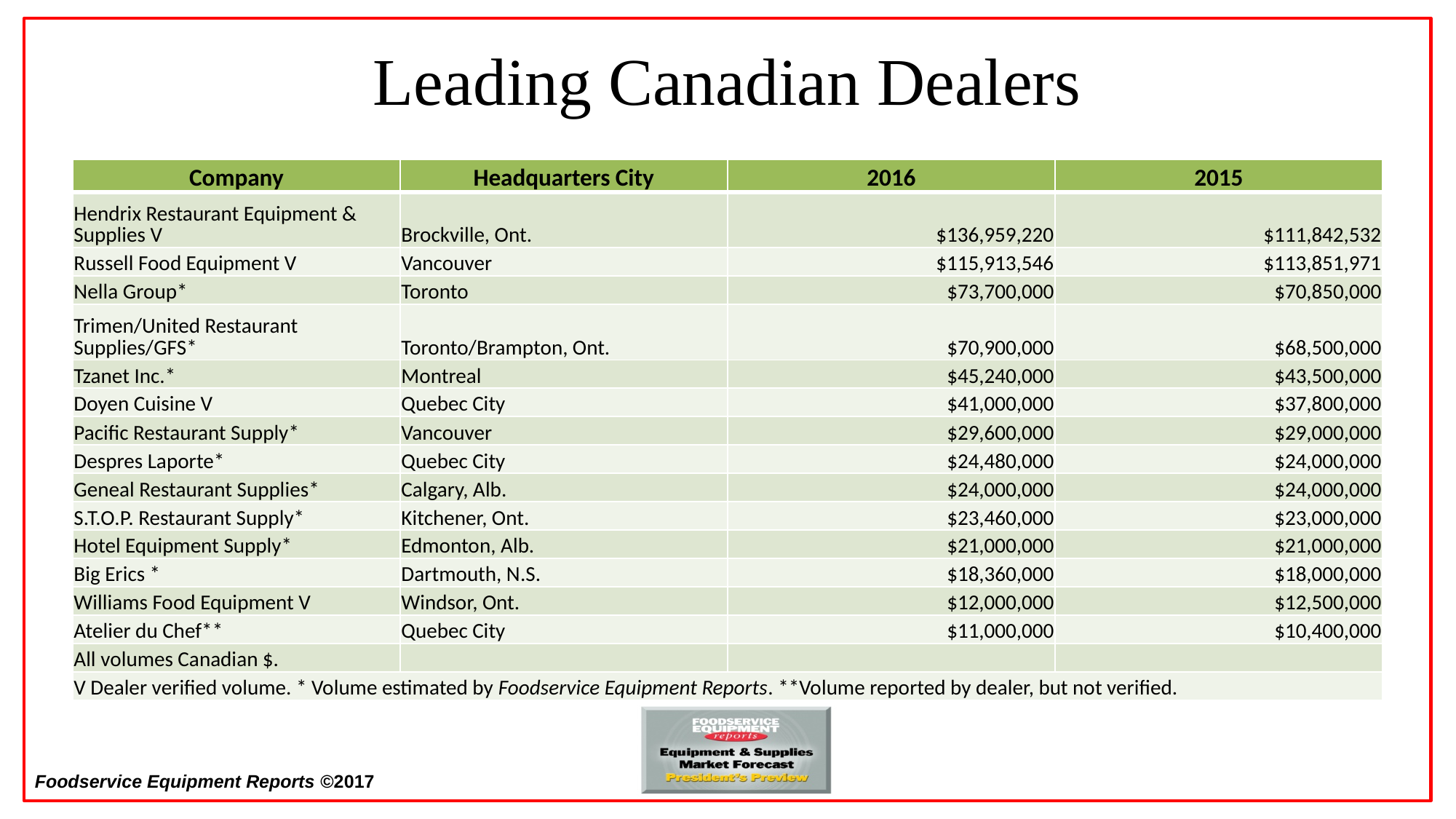

# Leading Canadian Dealers
| Company | Headquarters City | 2016 | 2015 |
| --- | --- | --- | --- |
| Hendrix Restaurant Equipment & Supplies V | Brockville, Ont. | $136,959,220 | $111,842,532 |
| Russell Food Equipment V | Vancouver | $115,913,546 | $113,851,971 |
| Nella Group\* | Toronto | $73,700,000 | $70,850,000 |
| Trimen/United Restaurant Supplies/GFS\* | Toronto/Brampton, Ont. | $70,900,000 | $68,500,000 |
| Tzanet Inc.\* | Montreal | $45,240,000 | $43,500,000 |
| Doyen Cuisine V | Quebec City | $41,000,000 | $37,800,000 |
| Pacific Restaurant Supply\* | Vancouver | $29,600,000 | $29,000,000 |
| Despres Laporte\* | Quebec City | $24,480,000 | $24,000,000 |
| Geneal Restaurant Supplies\* | Calgary, Alb. | $24,000,000 | $24,000,000 |
| S.T.O.P. Restaurant Supply\* | Kitchener, Ont. | $23,460,000 | $23,000,000 |
| Hotel Equipment Supply\* | Edmonton, Alb. | $21,000,000 | $21,000,000 |
| Big Erics \* | Dartmouth, N.S. | $18,360,000 | $18,000,000 |
| Williams Food Equipment V | Windsor, Ont. | $12,000,000 | $12,500,000 |
| Atelier du Chef\*\* | Quebec City | $11,000,000 | $10,400,000 |
| All volumes Canadian $. |  |  |  |
| V Dealer verified volume. \* Volume estimated by Foodservice Equipment Reports. \*\*Volume reported by dealer, but not verified. |  |  |  |